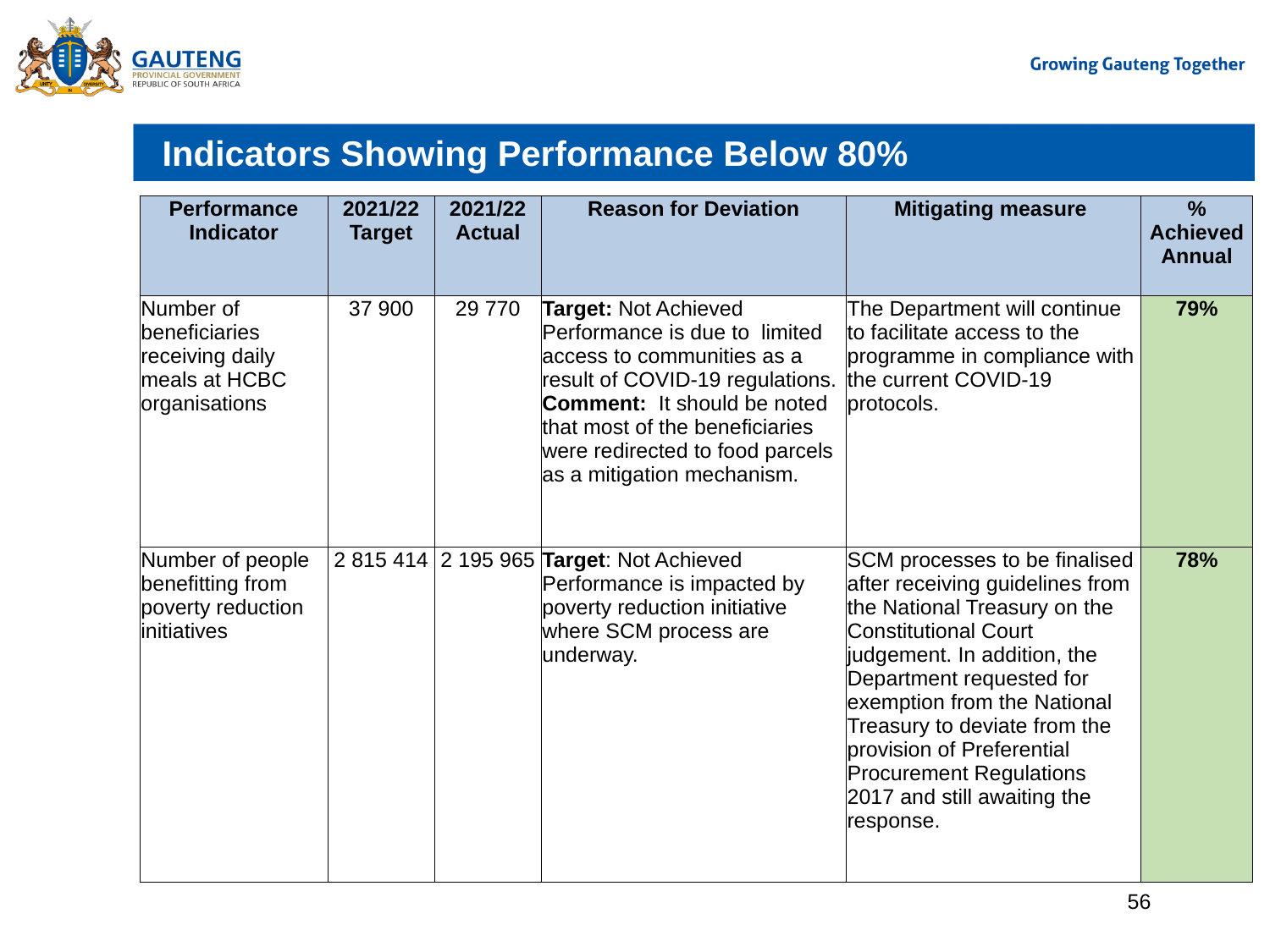

# Indicators Showing Performance Below 80%
| Performance Indicator | 2021/22 Target | 2021/22 Actual | Reason for Deviation | Mitigating measure | % Achieved Annual |
| --- | --- | --- | --- | --- | --- |
| Number of beneficiaries receiving daily meals at HCBC organisations | 37 900 | 29 770 | Target: Not Achieved Performance is due to limited access to communities as a result of COVID-19 regulations. Comment: It should be noted that most of the beneficiaries were redirected to food parcels as a mitigation mechanism. | The Department will continue to facilitate access to the programme in compliance with the current COVID-19 protocols. | 79% |
| Number of people benefitting from poverty reduction initiatives | 2 815 414 | 2 195 965 | Target: Not Achieved Performance is impacted by poverty reduction initiative where SCM process are underway. | SCM processes to be finalised after receiving guidelines from the National Treasury on the Constitutional Court judgement. In addition, the Department requested for exemption from the National Treasury to deviate from the provision of Preferential Procurement Regulations 2017 and still awaiting the response. | 78% |
56